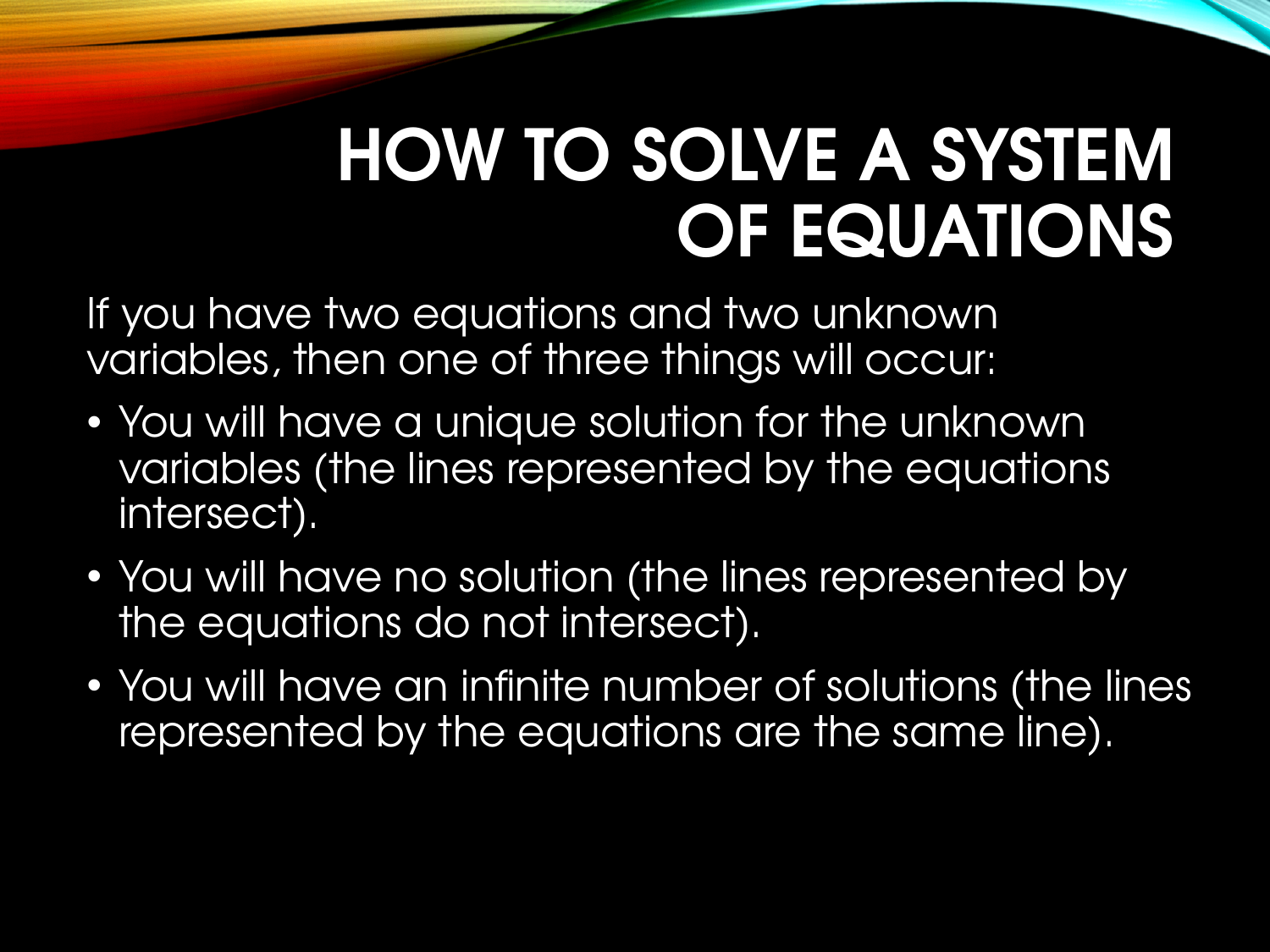

# How to Solve a System of Equations
If you have two equations and two unknown variables, then one of three things will occur:
You will have a unique solution for the unknown variables (the lines represented by the equations intersect).
You will have no solution (the lines represented by the equations do not intersect).
You will have an infinite number of solutions (the lines represented by the equations are the same line).